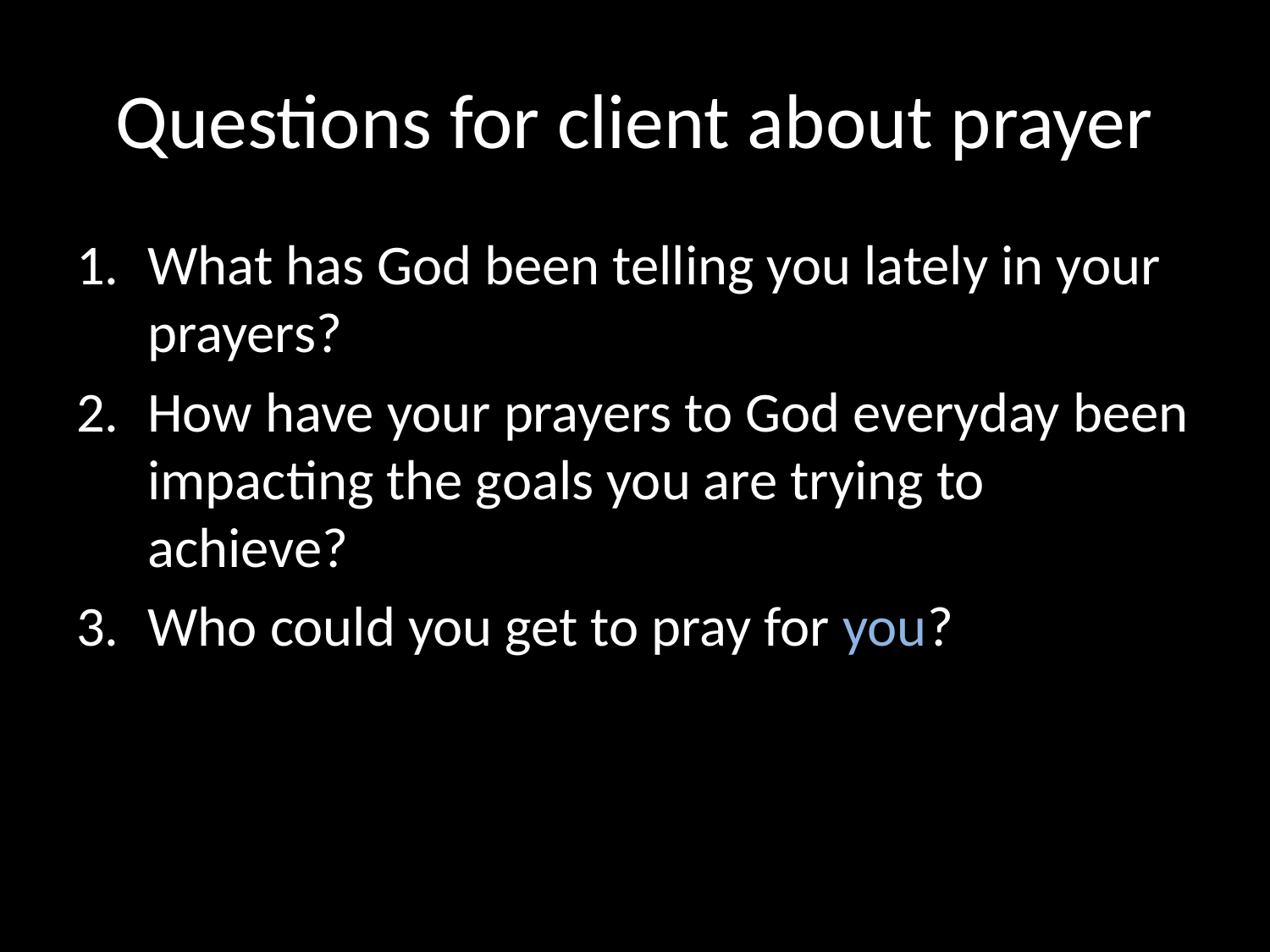

# Questions for client about prayer
What has God been telling you lately in your prayers?
How have your prayers to God everyday been impacting the goals you are trying to achieve?
Who could you get to pray for you?